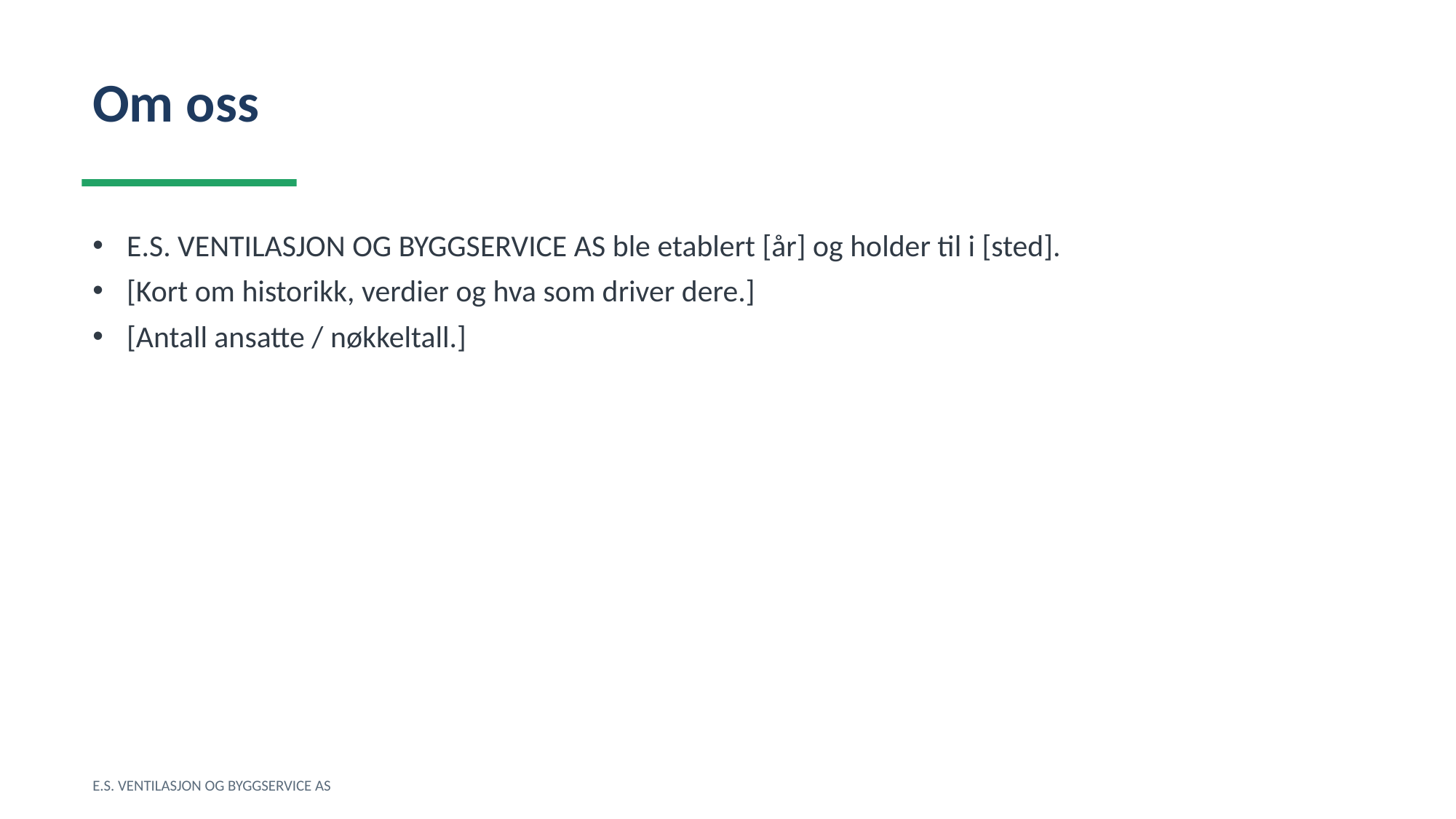

Om oss

E.S. VENTILASJON OG BYGGSERVICE AS ble etablert [år] og holder til i [sted].
[Kort om historikk, verdier og hva som driver dere.]
[Antall ansatte / nøkkeltall.]
E.S. VENTILASJON OG BYGGSERVICE AS